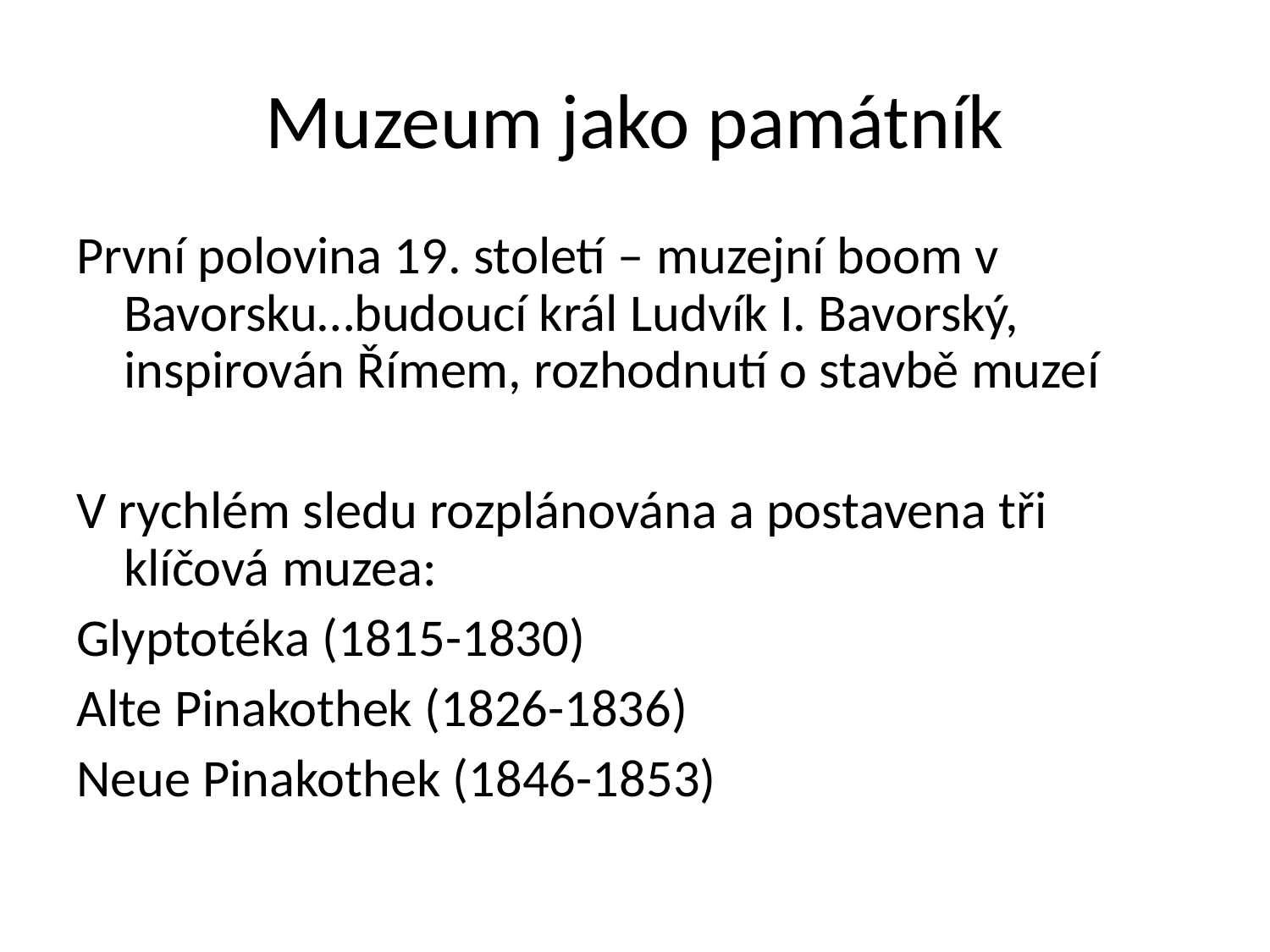

Muzeum jako památník
První polovina 19. století – muzejní boom v Bavorsku…budoucí král Ludvík I. Bavorský, inspirován Římem, rozhodnutí o stavbě muzeí

V rychlém sledu rozplánována a postavena tři klíčová muzea:
Glyptotéka (1815-1830)
Alte Pinakothek (1826-1836)
Neue Pinakothek (1846-1853)